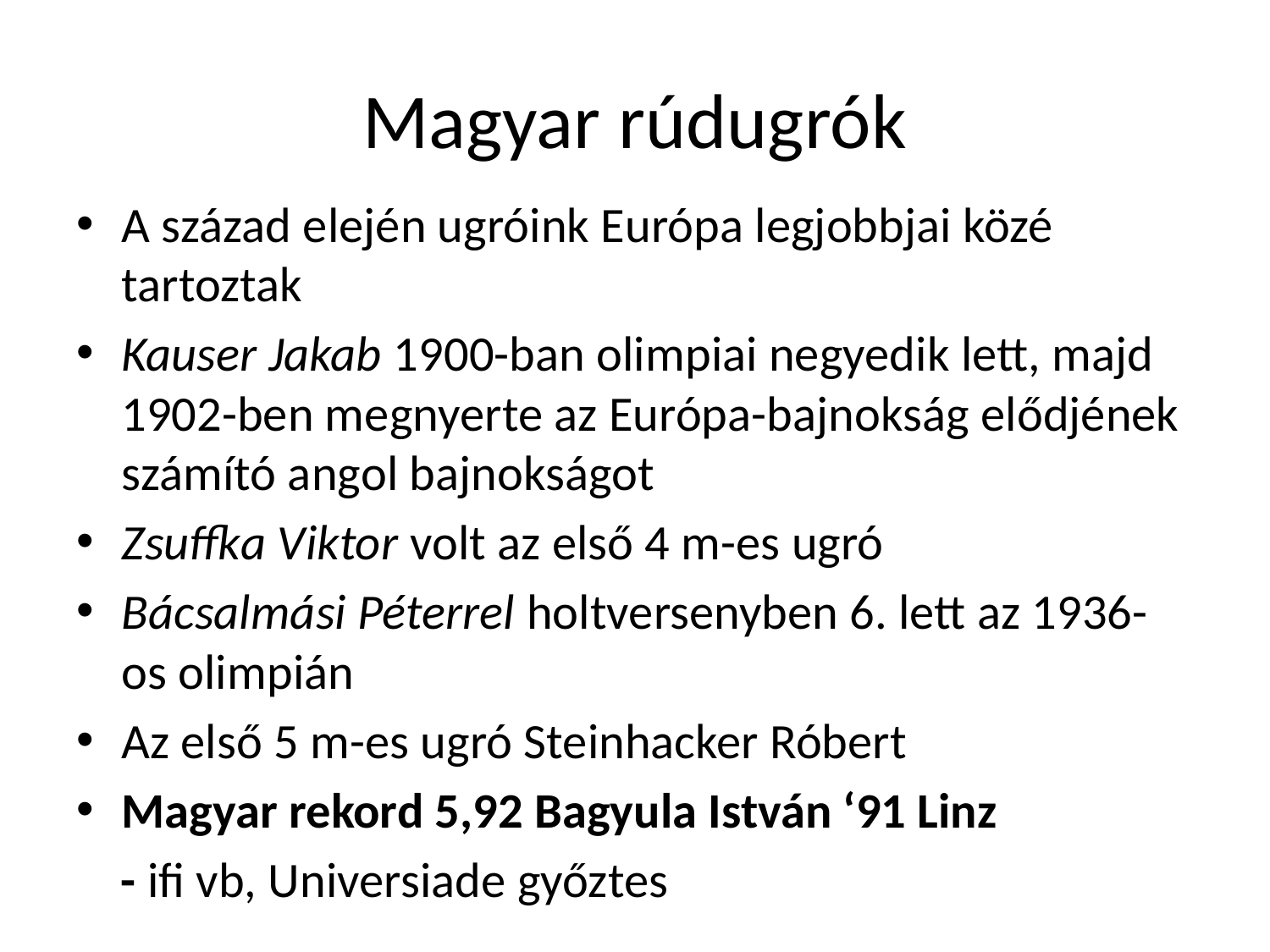

# Magyar rúdugrók
A század elején ugróink Európa legjobbjai közé tartoztak
Kauser Jakab 1900-ban olimpiai negyedik lett, majd 1902-ben megnyerte az Európa-bajnokság elődjének számító angol bajnokságot
Zsuffka Viktor volt az első 4 m-es ugró
Bácsalmási Péterrel holtversenyben 6. lett az 1936-os olimpián
Az első 5 m-es ugró Steinhacker Róbert
Magyar rekord 5,92 Bagyula István ‘91 Linz
    - ifi vb, Universiade győztes